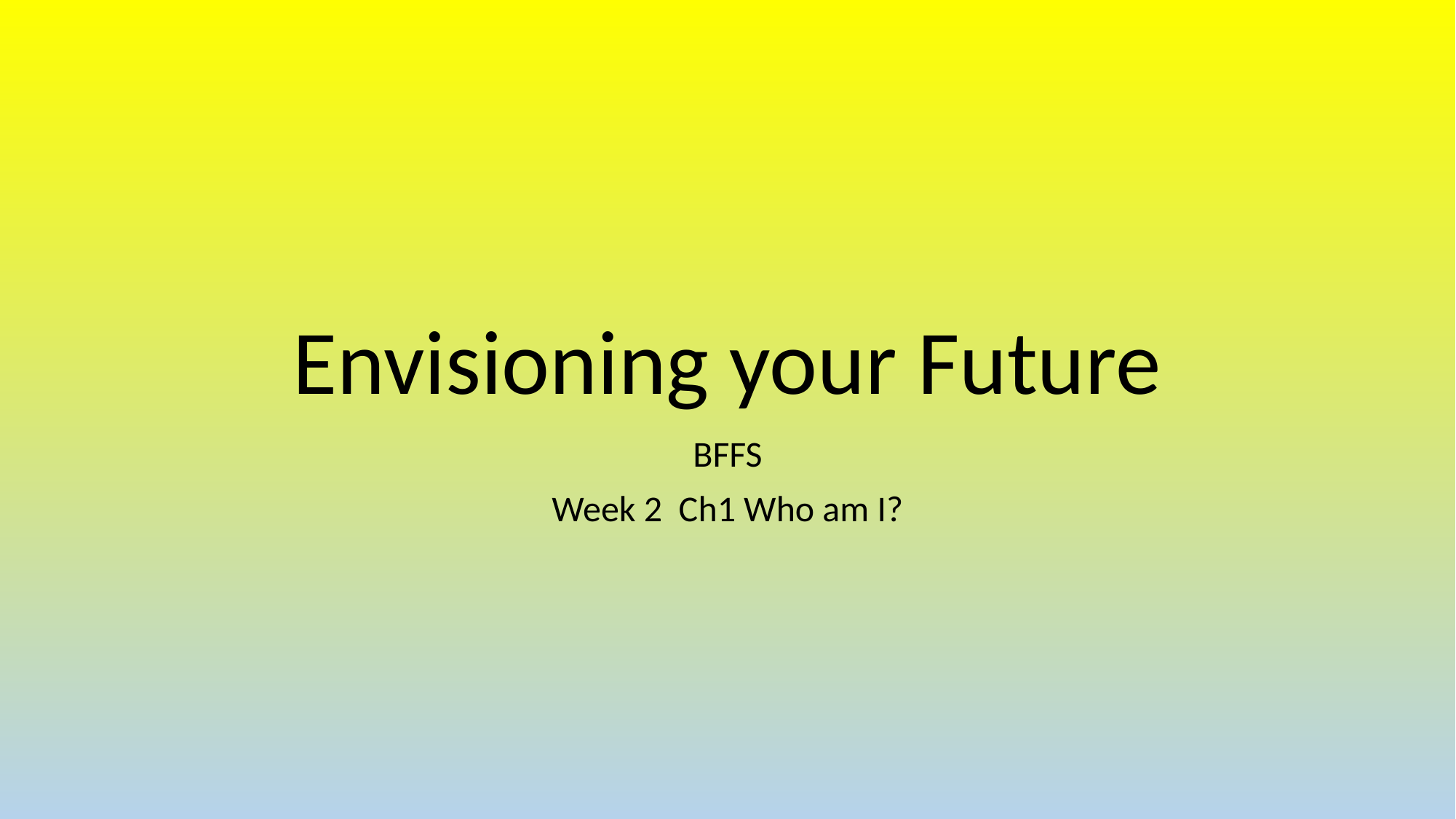

# Envisioning your Future
BFFS
Week 2  Ch1 Who am I?